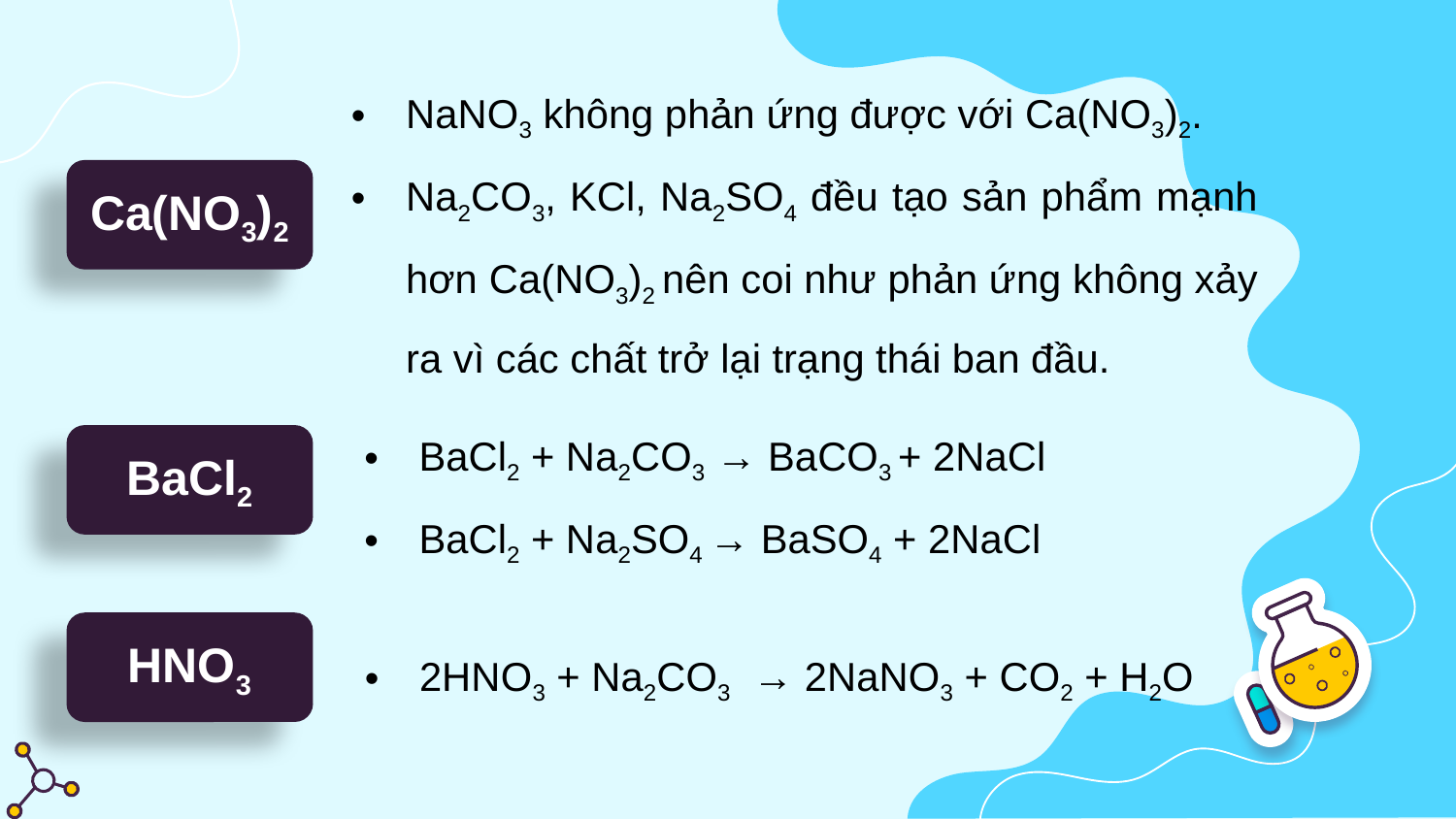

NaNO3 không phản ứng được với Ca(NO3)2.
Na2CO3, KCl, Na2SO4 đều tạo sản phẩm mạnh hơn Ca(NO3)2 nên coi như phản ứng không xảy ra vì các chất trở lại trạng thái ban đầu.
Ca(NO3)2
BaCl2 + Na2CO3 → BaCO3 + 2NaCl
BaCl2 + Na2SO4 → BaSO4 + 2NaCl
BaCl2

HNO3
2HNO3 + Na2CO3  → 2NaNO3 + CO2 + H2O